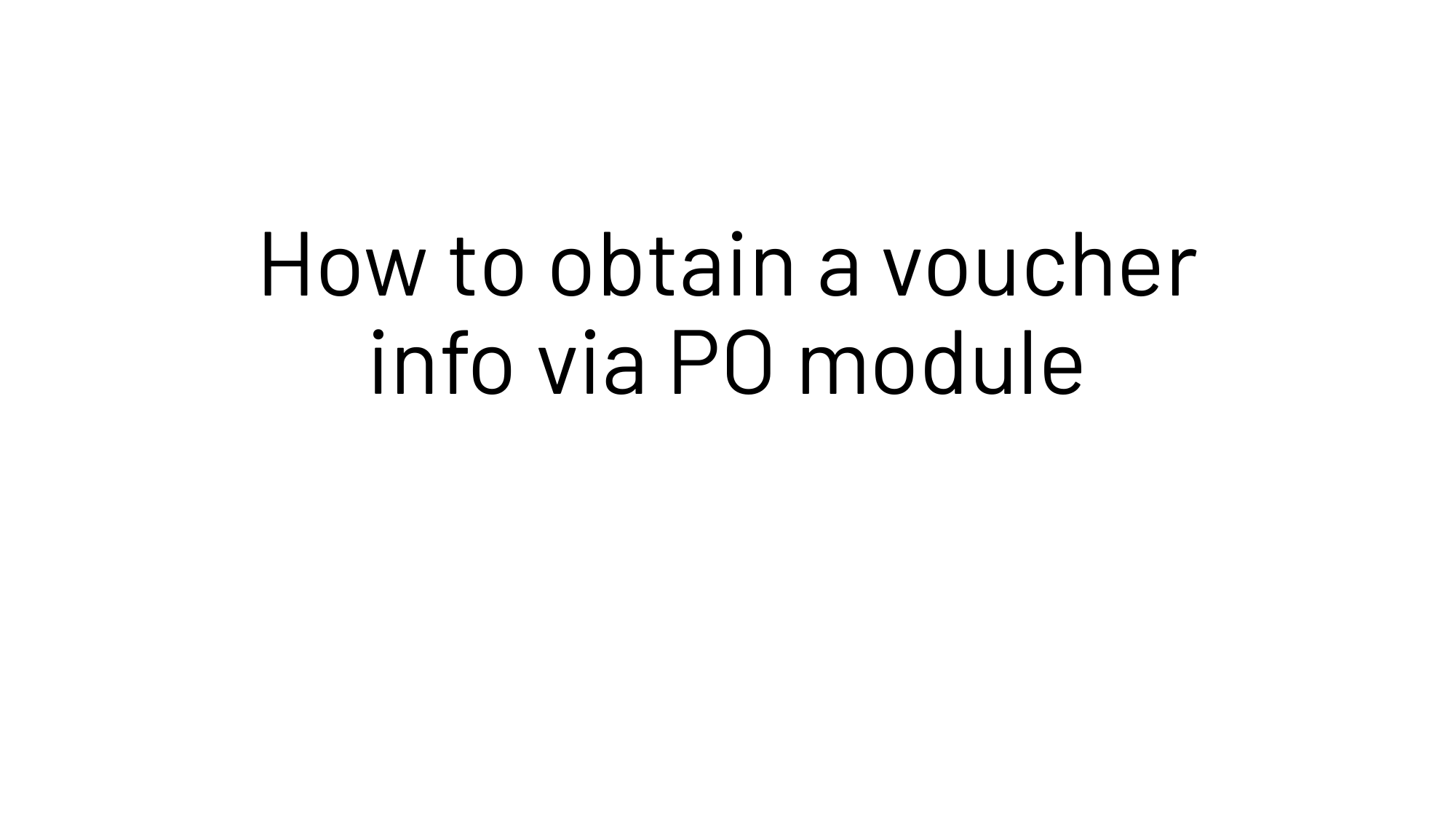

# How to obtain a voucher info via PO module